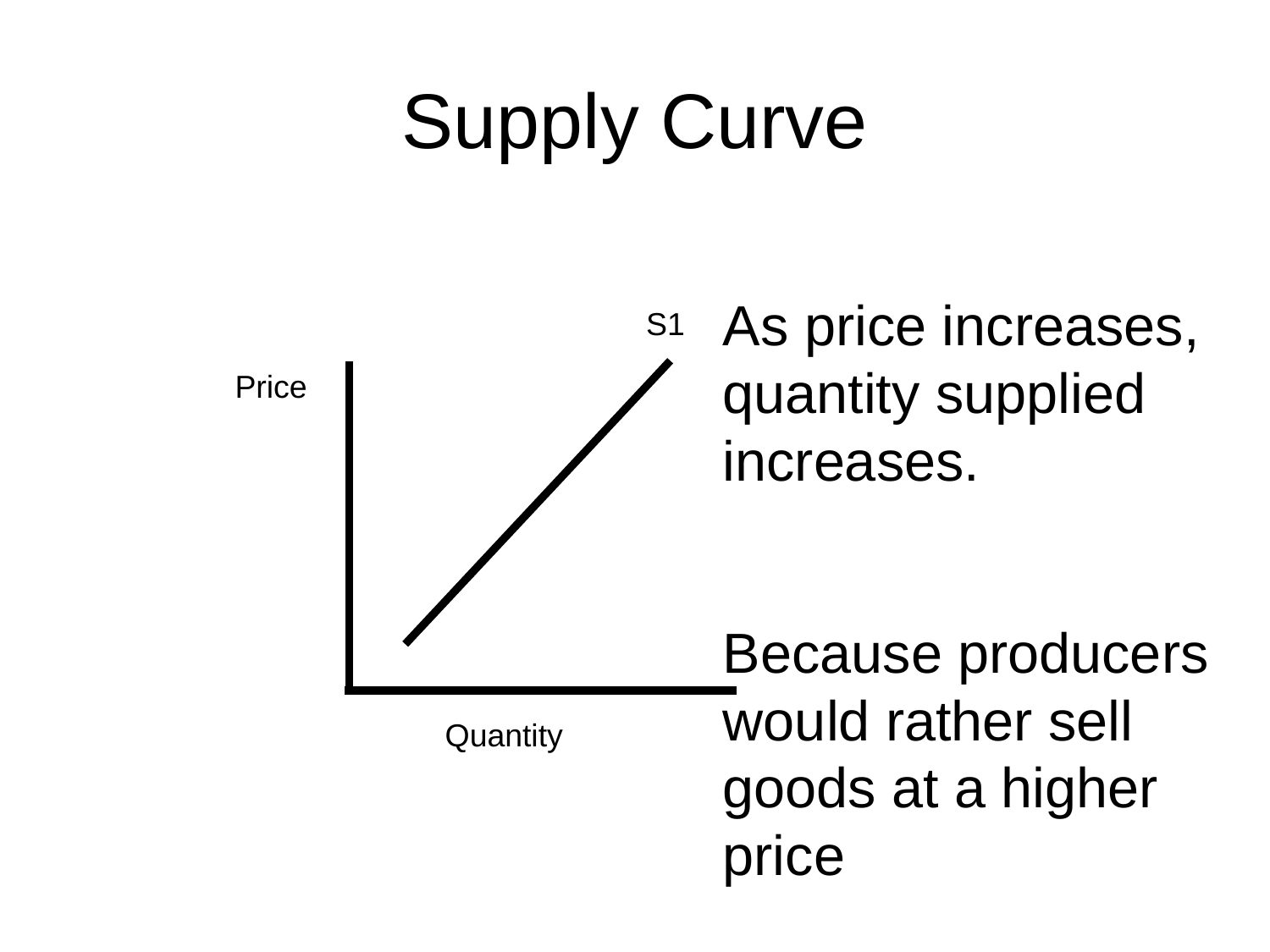

# Supply Curve

As price increases, quantity supplied increases.

Because producers would rather sell goods at a higher price
S1
Price
Quantity